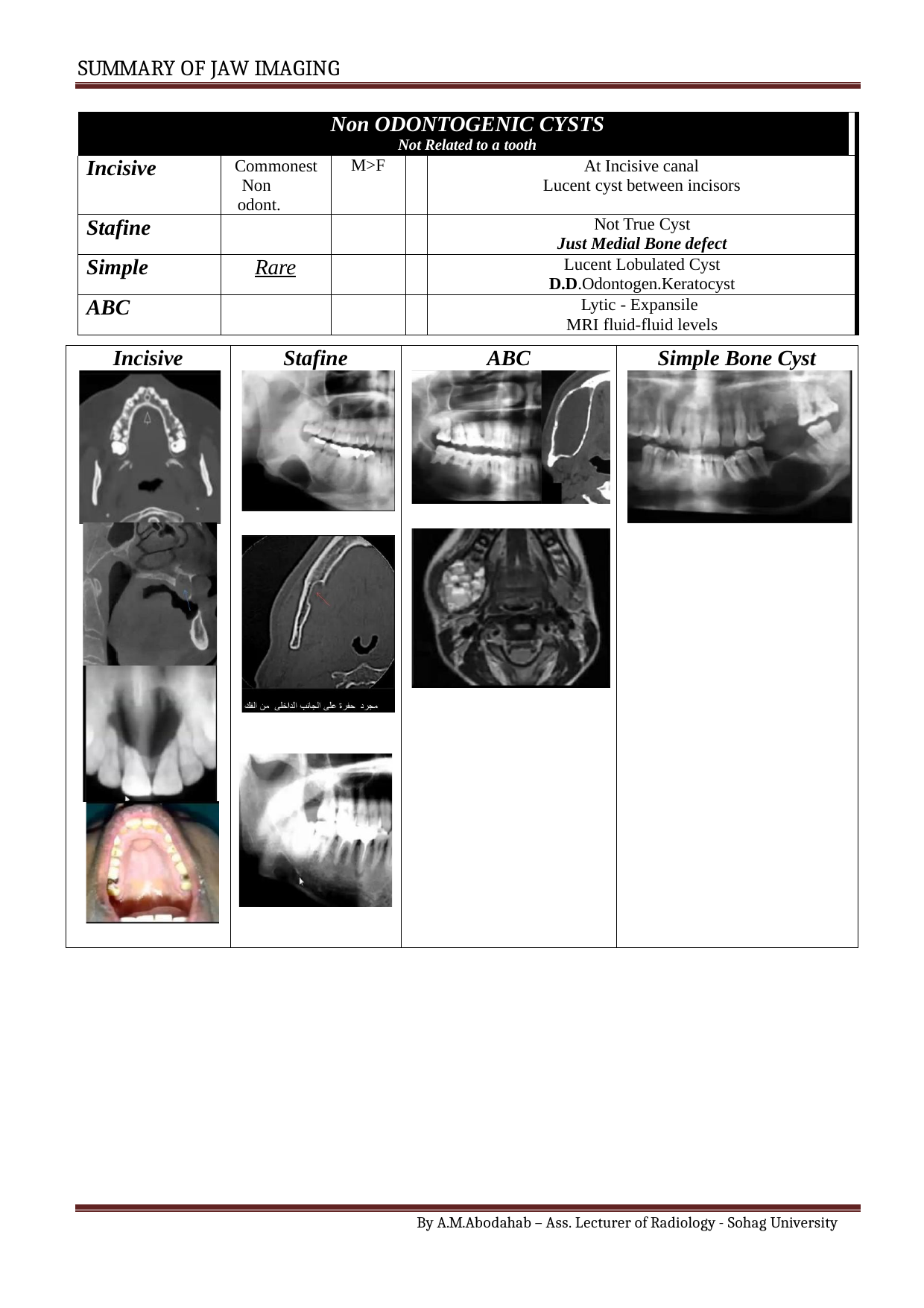

SUMMARY OF JAW IMAGING

| Non ODONTOGENIC CYSTS Not Related to a tooth |  |  |  |  |  |
| --- | --- | --- | --- | --- | --- |
| Incisive | Commonest Non odont. | M>F |  | At Incisive canal Lucent cyst between incisors |  |
| Stafine |  |  |  | Not True Cyst Just Medial Bone defect |  |
| Simple | Rare |  |  | Lucent Lobulated Cyst D.D.Odontogen.Keratocyst |  |
| ABC |  |  |  | Lytic - Expansile MRI fluid-fluid levels |  |

| Incisive | Stafine | ABC | Simple Bone Cyst |
| --- | --- | --- | --- |

By A.M.Abodahab – Ass. Lecturer of Radiology - Sohag University